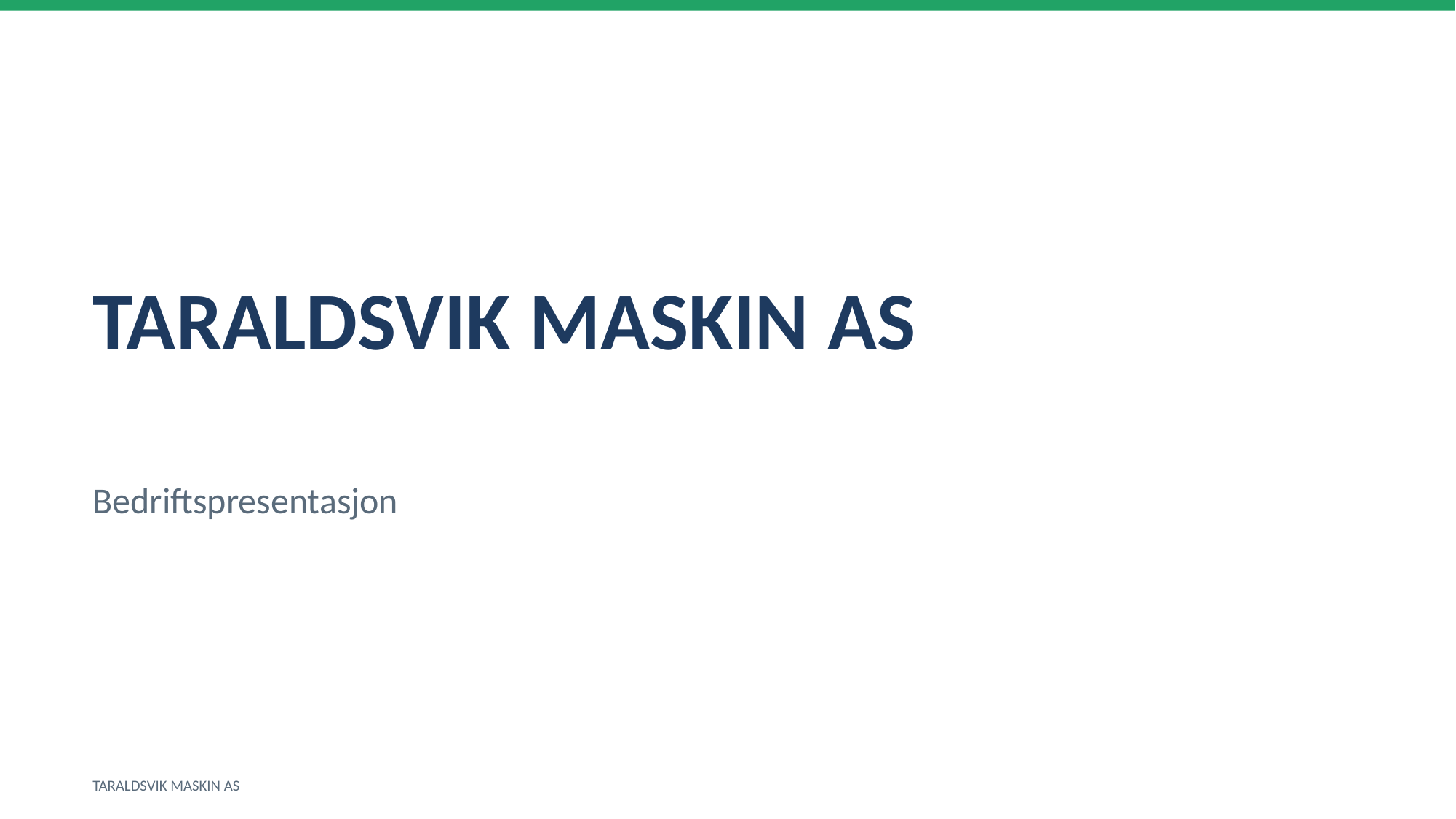

TARALDSVIK MASKIN AS
Bedriftspresentasjon
TARALDSVIK MASKIN AS